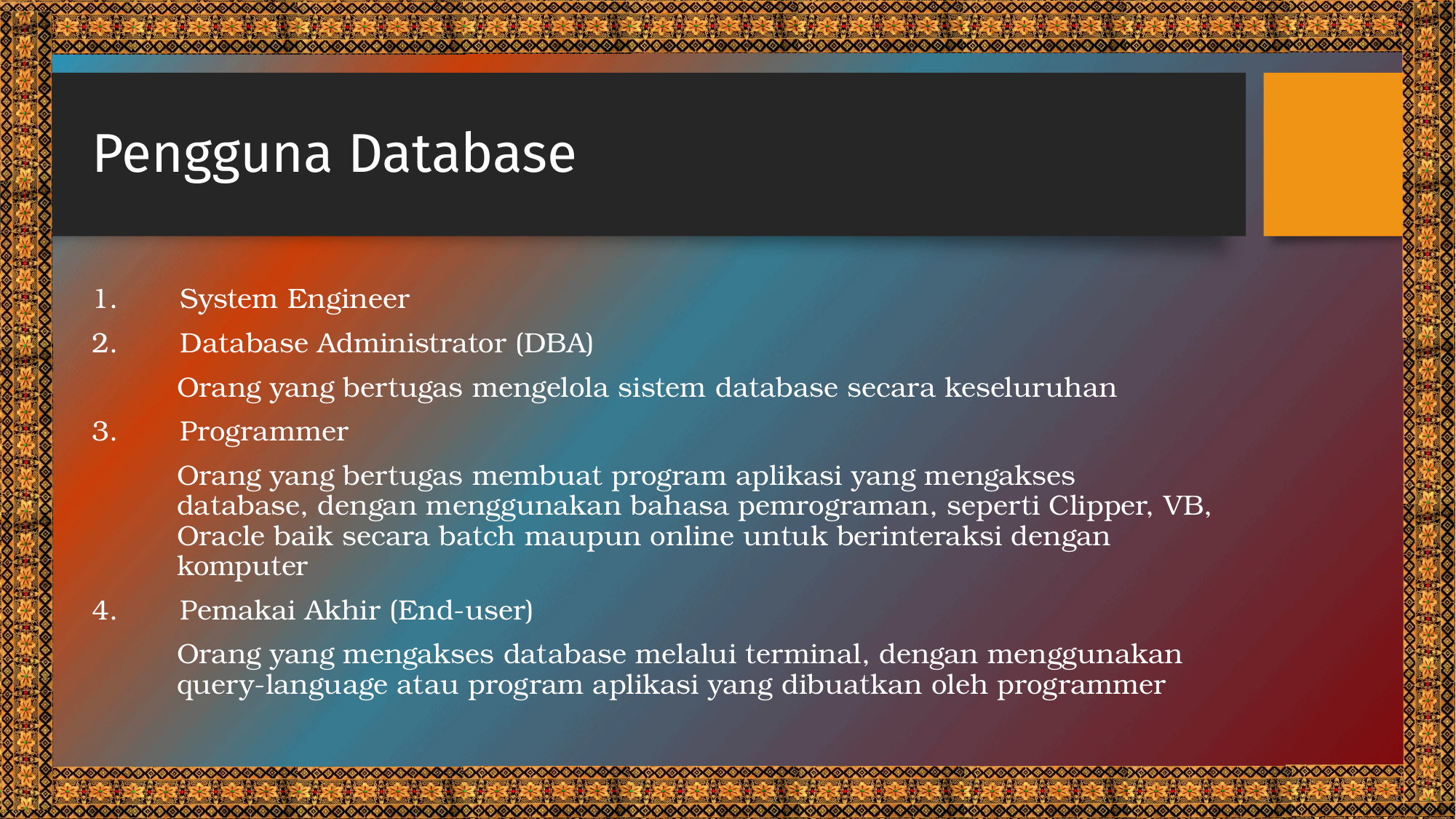

# Pengguna Database
System Engineer
Database Administrator (DBA)
Orang yang bertugas mengelola sistem database secara keseluruhan
Programmer
Orang yang bertugas membuat program aplikasi yang mengakses database, dengan menggunakan bahasa pemrograman, seperti Clipper, VB, Oracle baik secara batch maupun online untuk berinteraksi dengan komputer
Pemakai Akhir (End-user)
Orang yang mengakses database melalui terminal, dengan menggunakan query-language atau program aplikasi yang dibuatkan oleh programmer